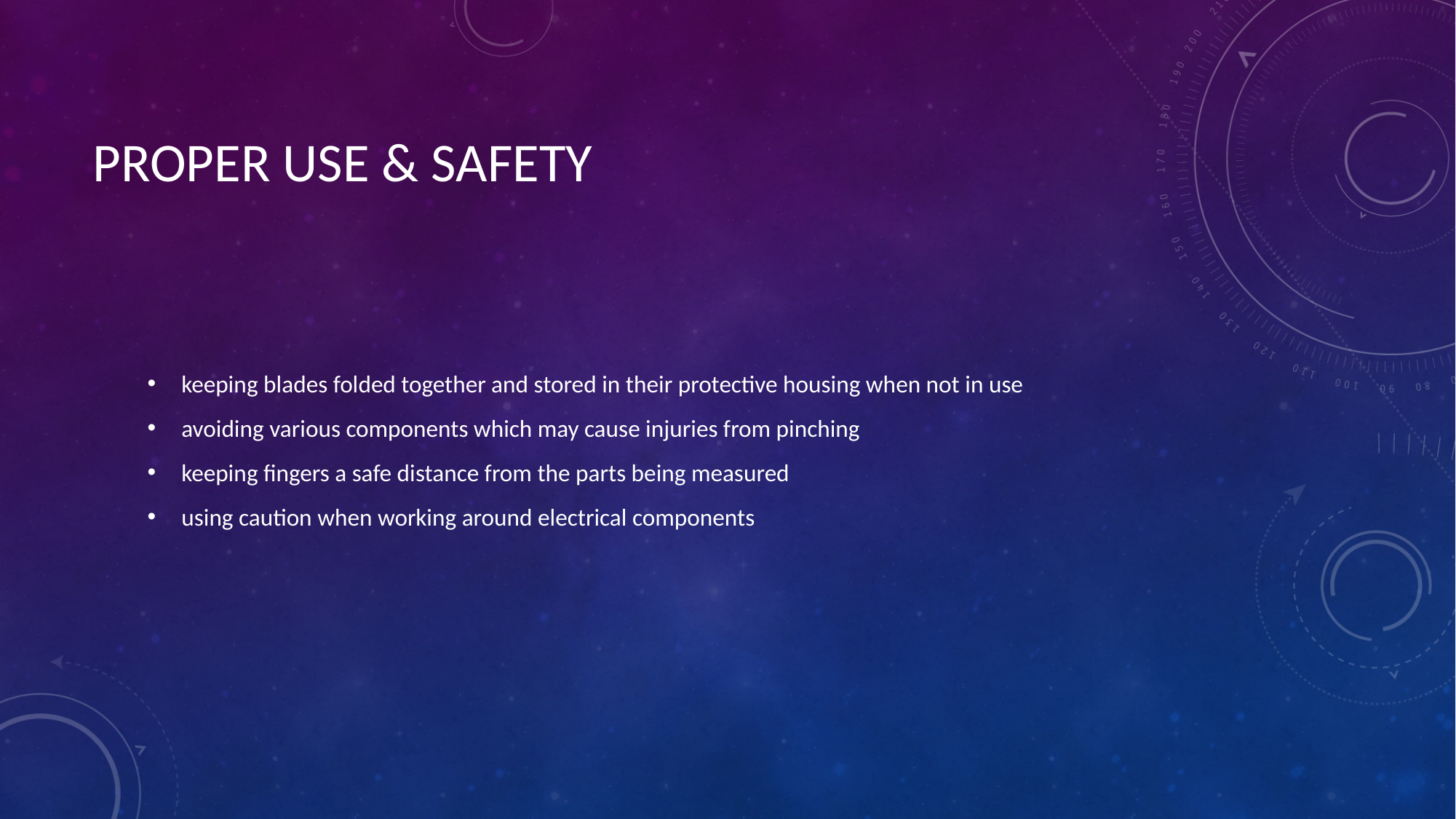

# Proper use & Safety
keeping blades folded together and stored in their protective housing when not in use
avoiding various components which may cause injuries from pinching
keeping fingers a safe distance from the parts being measured
using caution when working around electrical components